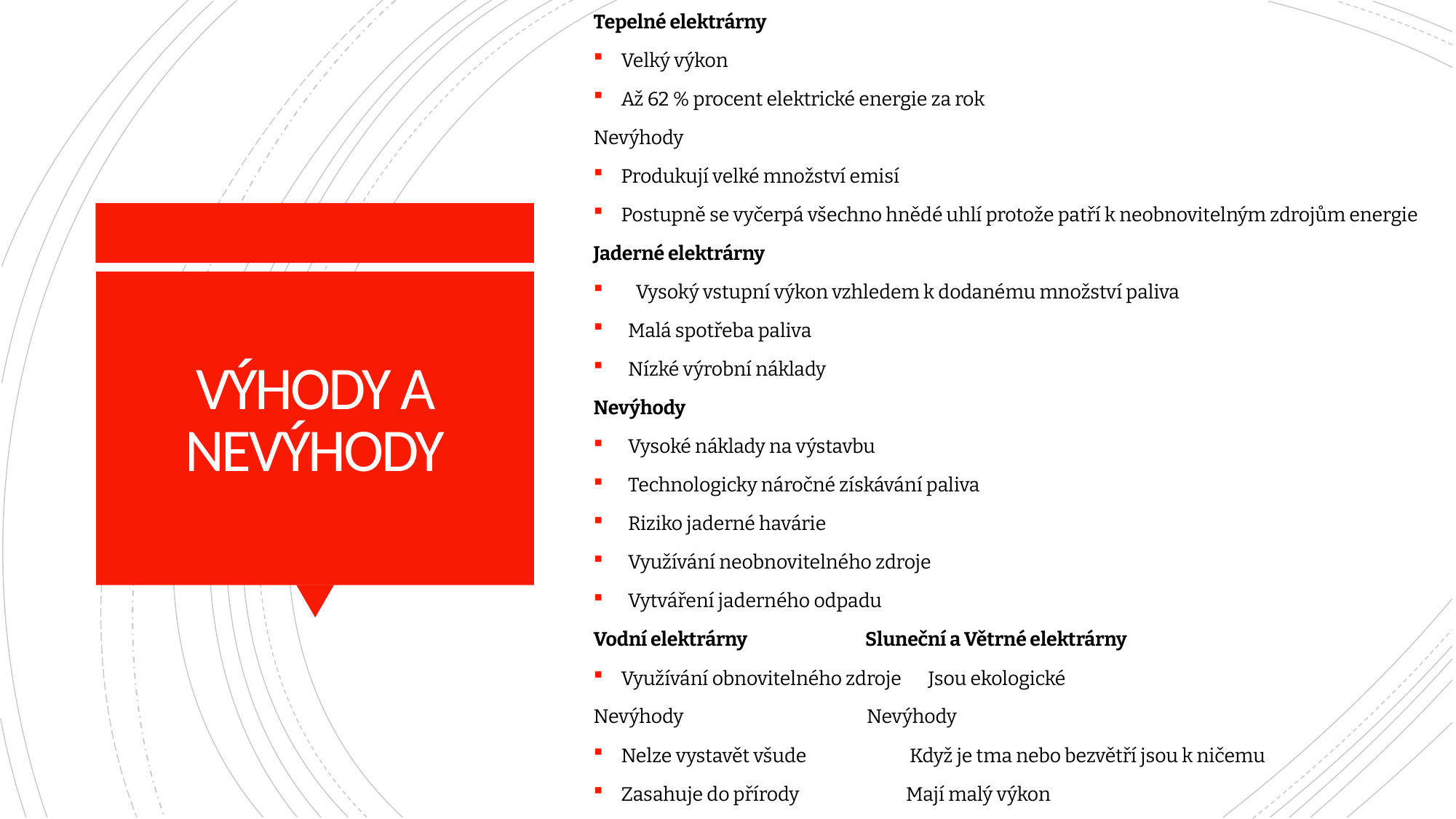

Tepelné elektrárny
Velký výkon
Až 62 % procent elektrické energie za rok
Nevýhody
Produkují velké množství emisí
Postupně se vyčerpá všechno hnědé uhlí protože patří k neobnovitelným zdrojům energie
Jaderné elektrárny
  Vysoký vstupní výkon vzhledem k dodanému množství paliva
Malá spotřeba paliva
Nízké výrobní náklady
Nevýhody
Vysoké náklady na výstavbu
Technologicky náročné získávání paliva
Riziko jaderné havárie
Využívání neobnovitelného zdroje
Vytváření jaderného odpadu
Vodní elektrárny                                  Sluneční a Větrné elektrárny
Využívání obnovitelného zdroje       Jsou ekologické
Nevýhody                                                Nevýhody
Nelze vystavět všude                           Když je tma nebo bezvětří jsou k ničemu
Zasahuje do přírody                            Mají malý výkon

# VÝHODY A NEVÝHODY